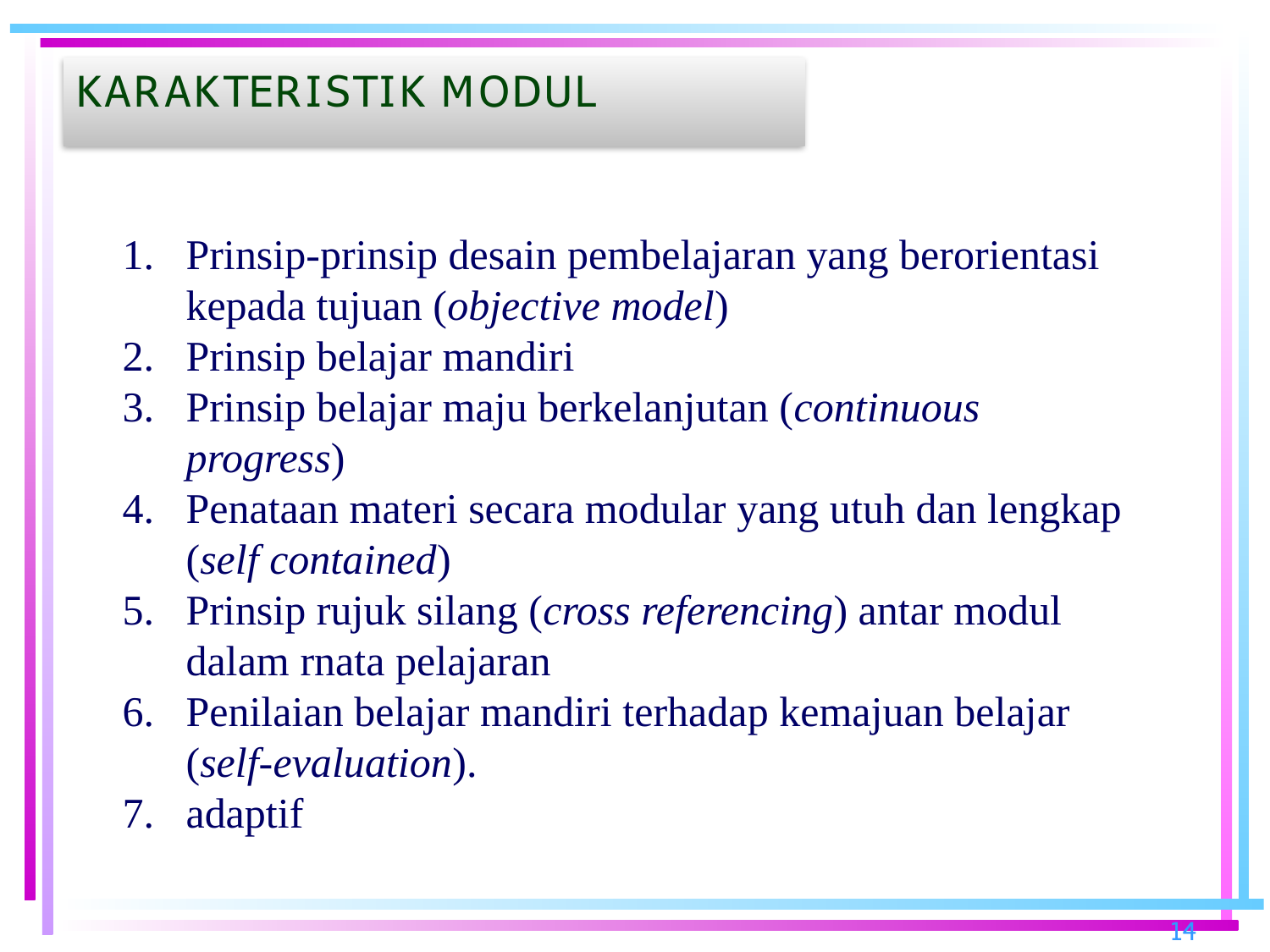

# karakteristik MODUL

Prinsip-prinsip desain pembelajaran yang berorientasi kepada tujuan (objective model)
Prinsip belajar mandiri
Prinsip belajar maju berkelanjutan (continuous progress)
Penataan materi secara modular yang utuh dan lengkap (self contained)
Prinsip rujuk silang (cross referencing) antar modul dalam rnata pelajaran
Penilaian belajar mandiri terhadap kemajuan belajar (self-evaluation).
adaptif
14